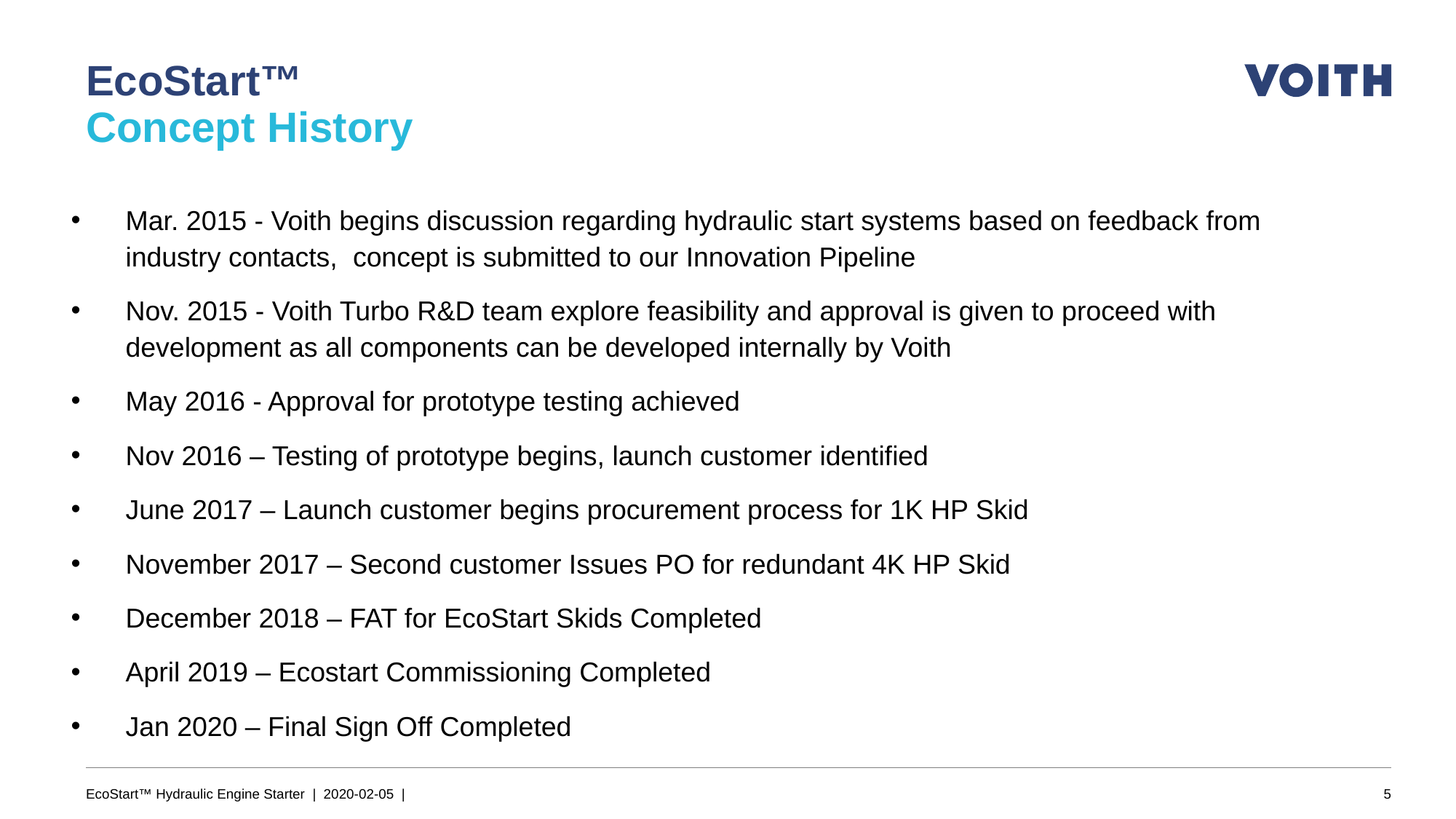

# EcoStart™ Concept History
Mar. 2015 - Voith begins discussion regarding hydraulic start systems based on feedback from industry contacts,  concept is submitted to our Innovation Pipeline
Nov. 2015 - Voith Turbo R&D team explore feasibility and approval is given to proceed with development as all components can be developed internally by Voith
May 2016 - Approval for prototype testing achieved
Nov 2016 – Testing of prototype begins, launch customer identified
June 2017 – Launch customer begins procurement process for 1K HP Skid
November 2017 – Second customer Issues PO for redundant 4K HP Skid
December 2018 – FAT for EcoStart Skids Completed
April 2019 – Ecostart Commissioning Completed
Jan 2020 – Final Sign Off Completed

EcoStart™ Hydraulic Engine Starter  |  2020-02-05  |
5